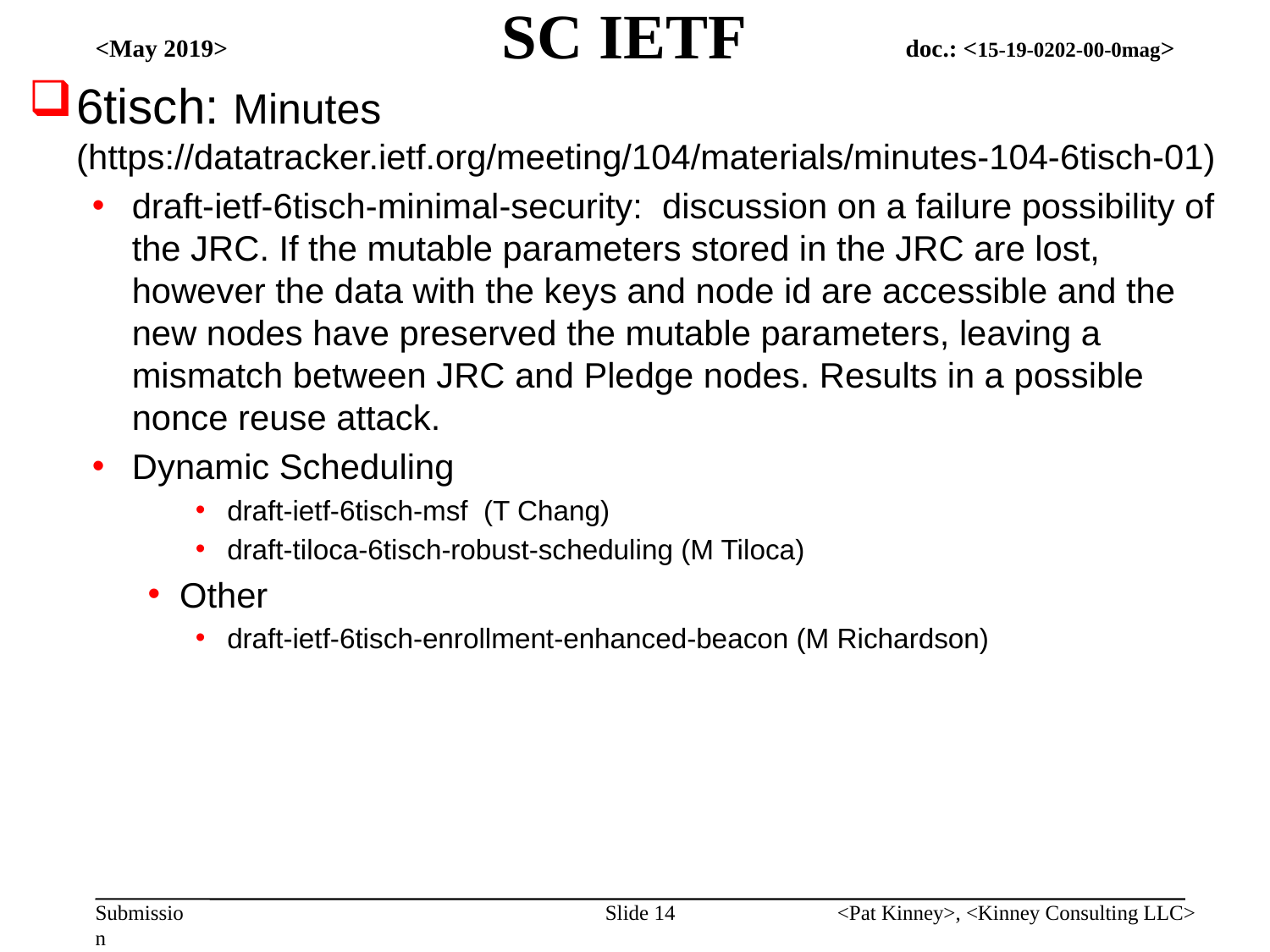

# SC IETF
<May 2019>
6tisch: Minutes (https://datatracker.ietf.org/meeting/104/materials/minutes-104-6tisch-01)
draft-ietf-6tisch-minimal-security:  discussion on a failure possibility of the JRC. If the mutable parameters stored in the JRC are lost, however the data with the keys and node id are accessible and the new nodes have preserved the mutable parameters, leaving a mismatch between JRC and Pledge nodes. Results in a possible nonce reuse attack.
Dynamic Scheduling
draft-ietf-6tisch-msf  (T Chang)
draft-tiloca-6tisch-robust-scheduling (M Tiloca)
Other
draft-ietf-6tisch-enrollment-enhanced-beacon (M Richardson)
Slide 14
<Pat Kinney>, <Kinney Consulting LLC>